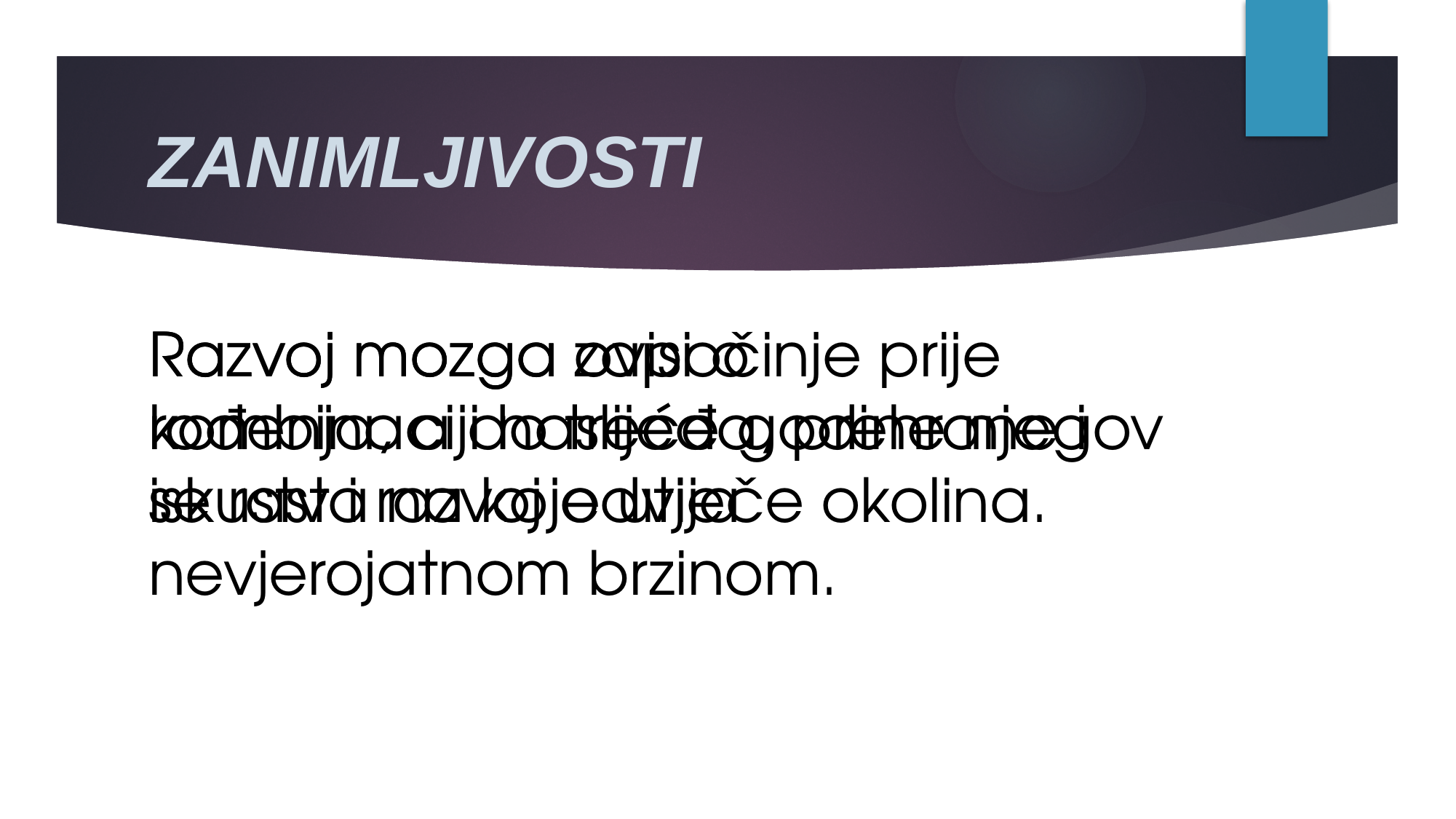

# ZANIMLJIVOSTI
Razvoj mozga započinje prije rođenja, a do treće godine njegov se rast i razvoj odvija nevjerojatnom brzinom.

Razvoj mozga ovisi o kombinaciji naslijeđa, prehrane i iskustva na koje utječe okolina.